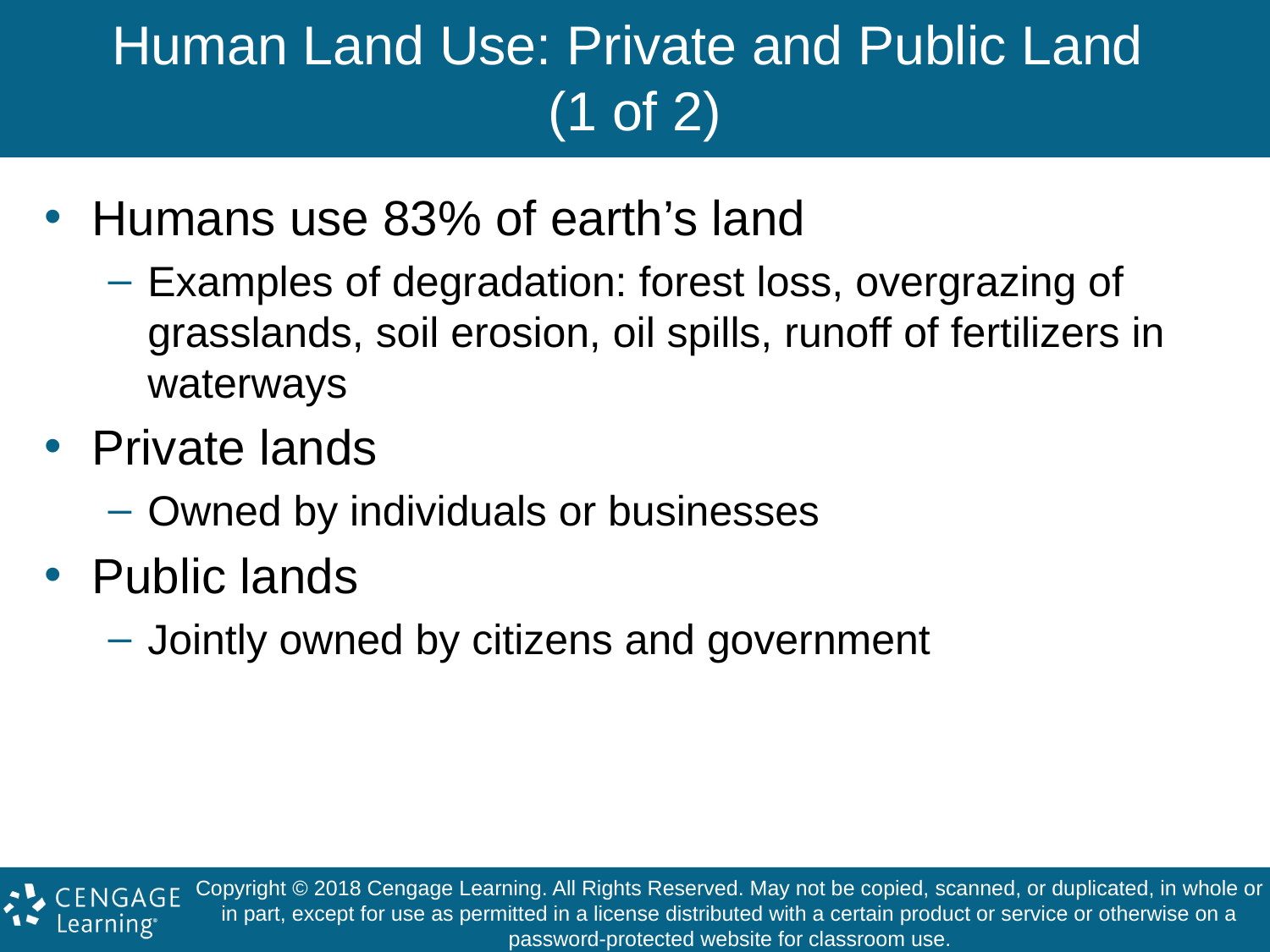

# Human Land Use: Private and Public Land (1 of 2)
Humans use 83% of earth’s land
Examples of degradation: forest loss, overgrazing of grasslands, soil erosion, oil spills, runoff of fertilizers in waterways
Private lands
Owned by individuals or businesses
Public lands
Jointly owned by citizens and government